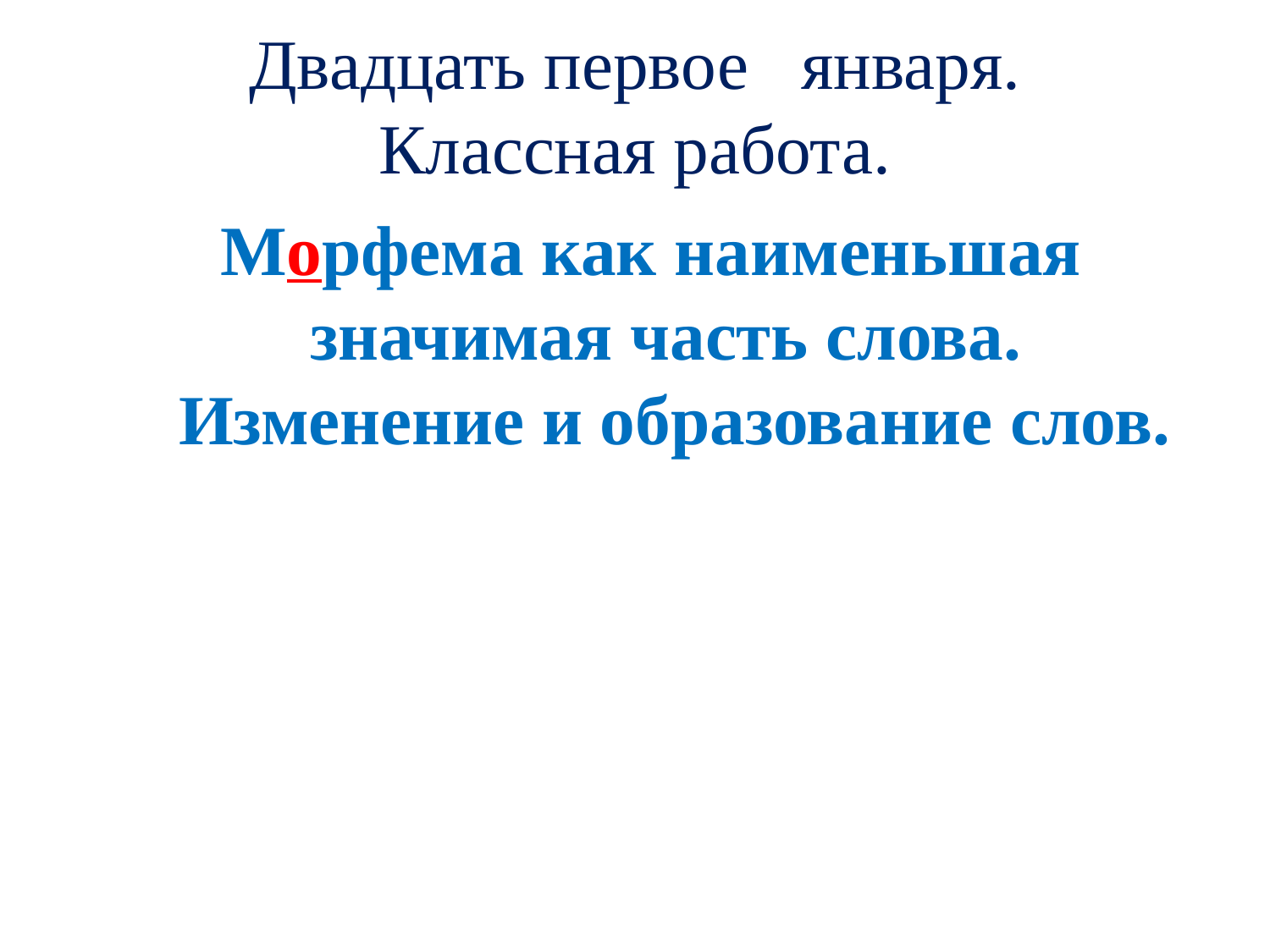

# Двадцать первое   января. Классная работа.
Морфема как наименьшая значимая часть слова.  Изменение и образование слов.